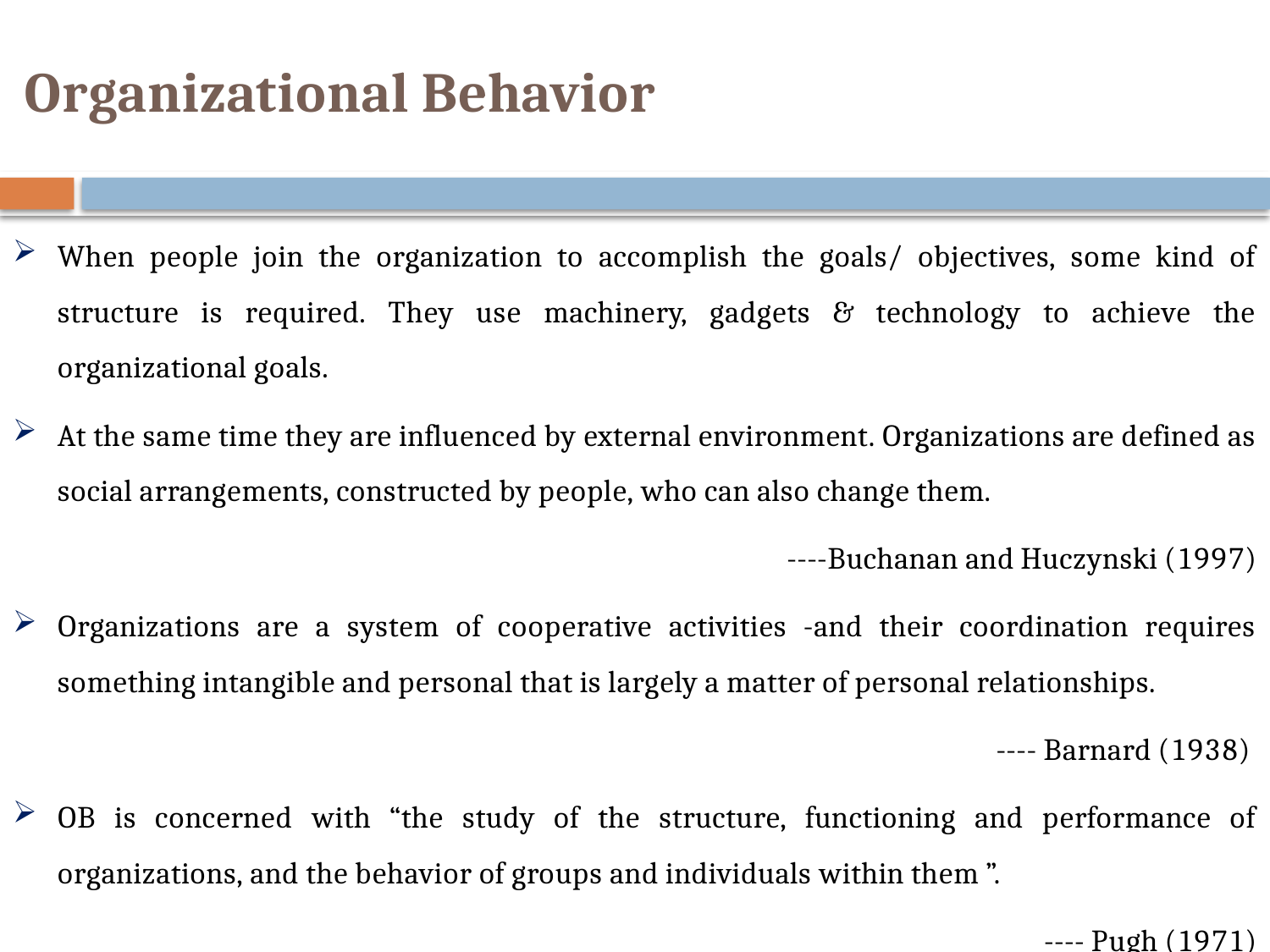

# Organizational Behavior
When people join the organization to accomplish the goals/ objectives, some kind of structure is required. They use machinery, gadgets & technology to achieve the organizational goals.
At the same time they are influenced by external environment. Organizations are defined as social arrangements, constructed by people, who can also change them.
----Buchanan and Huczynski (1997)
Organizations are a system of cooperative activities -and their coordination requires something intangible and personal that is largely a matter of personal relationships.
---- Barnard (1938)
OB is concerned with “the study of the structure, functioning and performance of organizations, and the behavior of groups and individuals within them ”.
---- Pugh (1971)